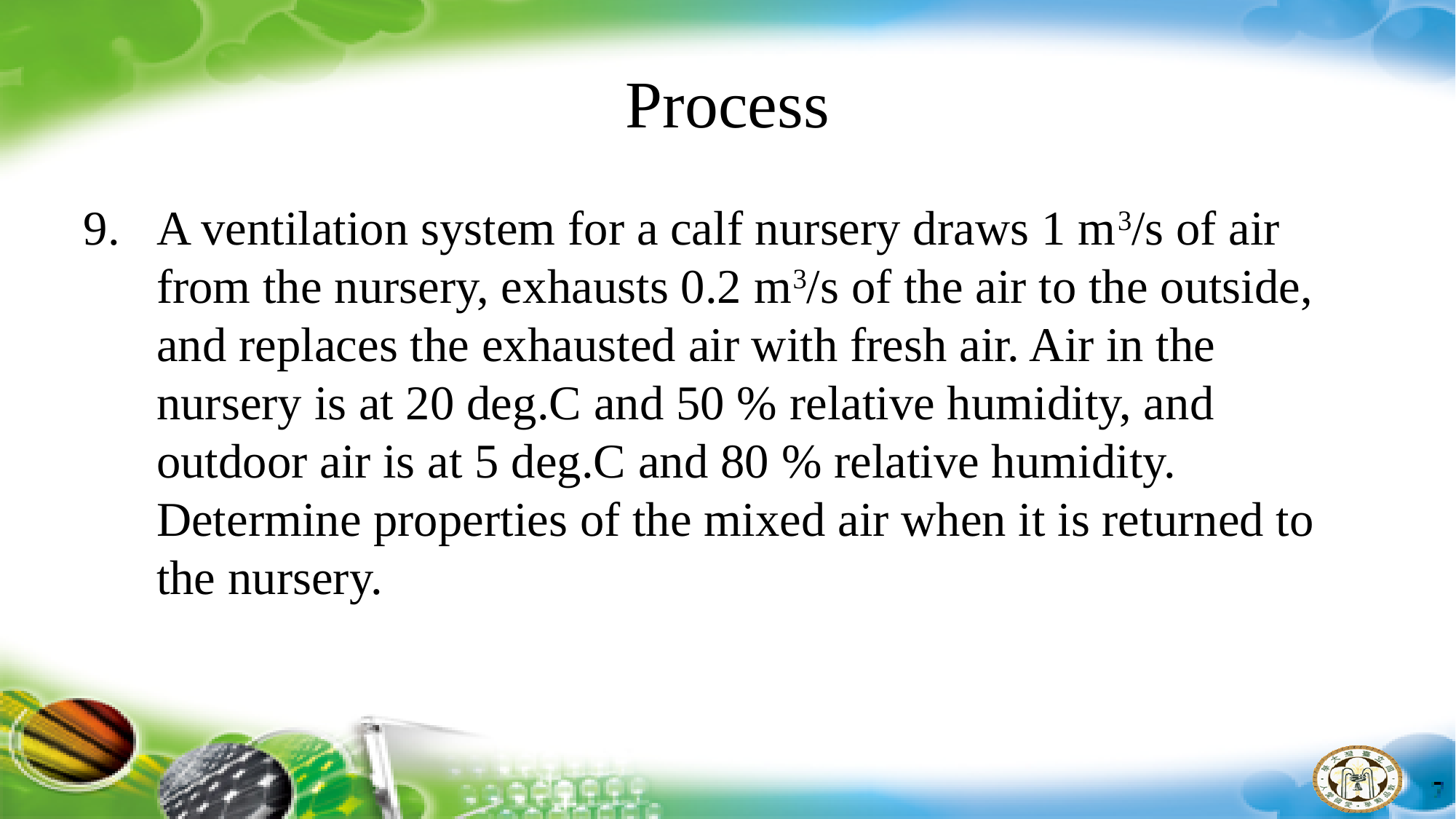

# Process
A ventilation system for a calf nursery draws 1 m3/s of air from the nursery, exhausts 0.2 m3/s of the air to the outside, and replaces the exhausted air with fresh air. Air in the nursery is at 20 deg.C and 50 % relative humidity, and outdoor air is at 5 deg.C and 80 % relative humidity. Determine properties of the mixed air when it is returned to the nursery.